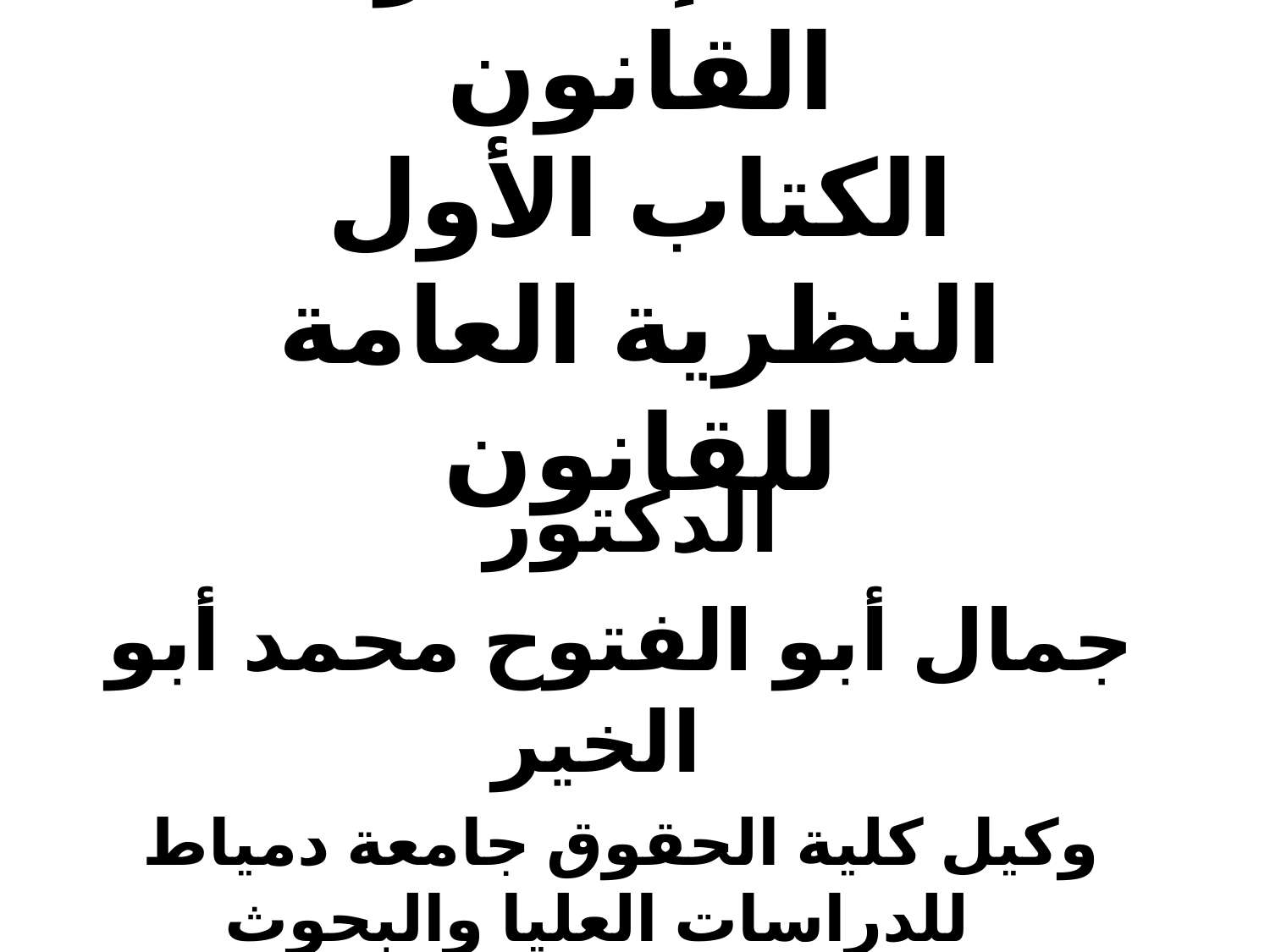

# المدخل إلى دراسة القانون الكتاب الأول النظرية العامة للقانون

الدكتور
جمال أبو الفتوح محمد أبو الخير
وكيل كلية الحقوق جامعة دمياط للدراسات العليا والبحوث